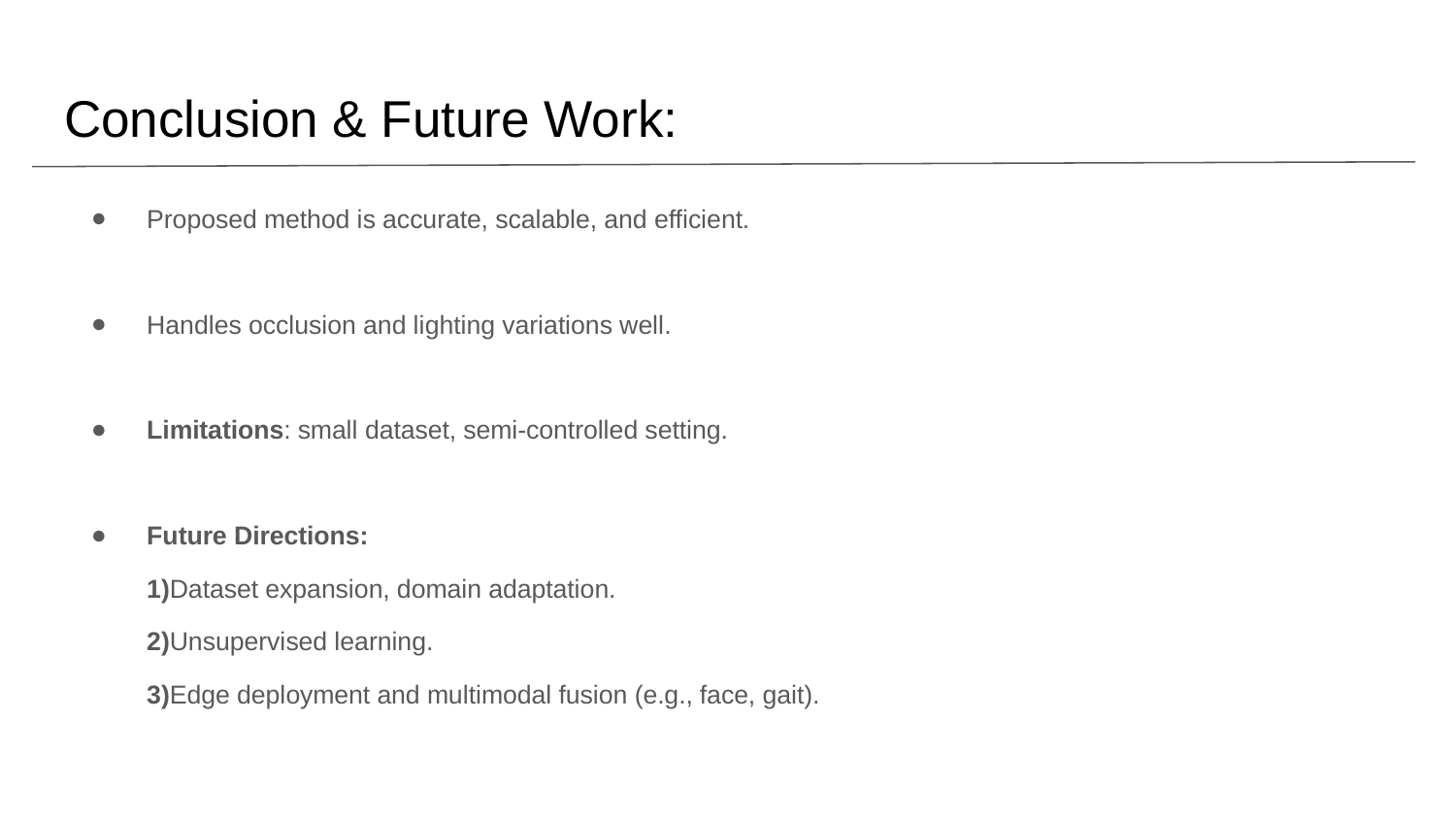

# Conclusion & Future Work:
Proposed method is accurate, scalable, and efficient.

Handles occlusion and lighting variations well.

Limitations: small dataset, semi-controlled setting.

Future Directions:
1)Dataset expansion, domain adaptation.
2)Unsupervised learning.
3)Edge deployment and multimodal fusion (e.g., face, gait).